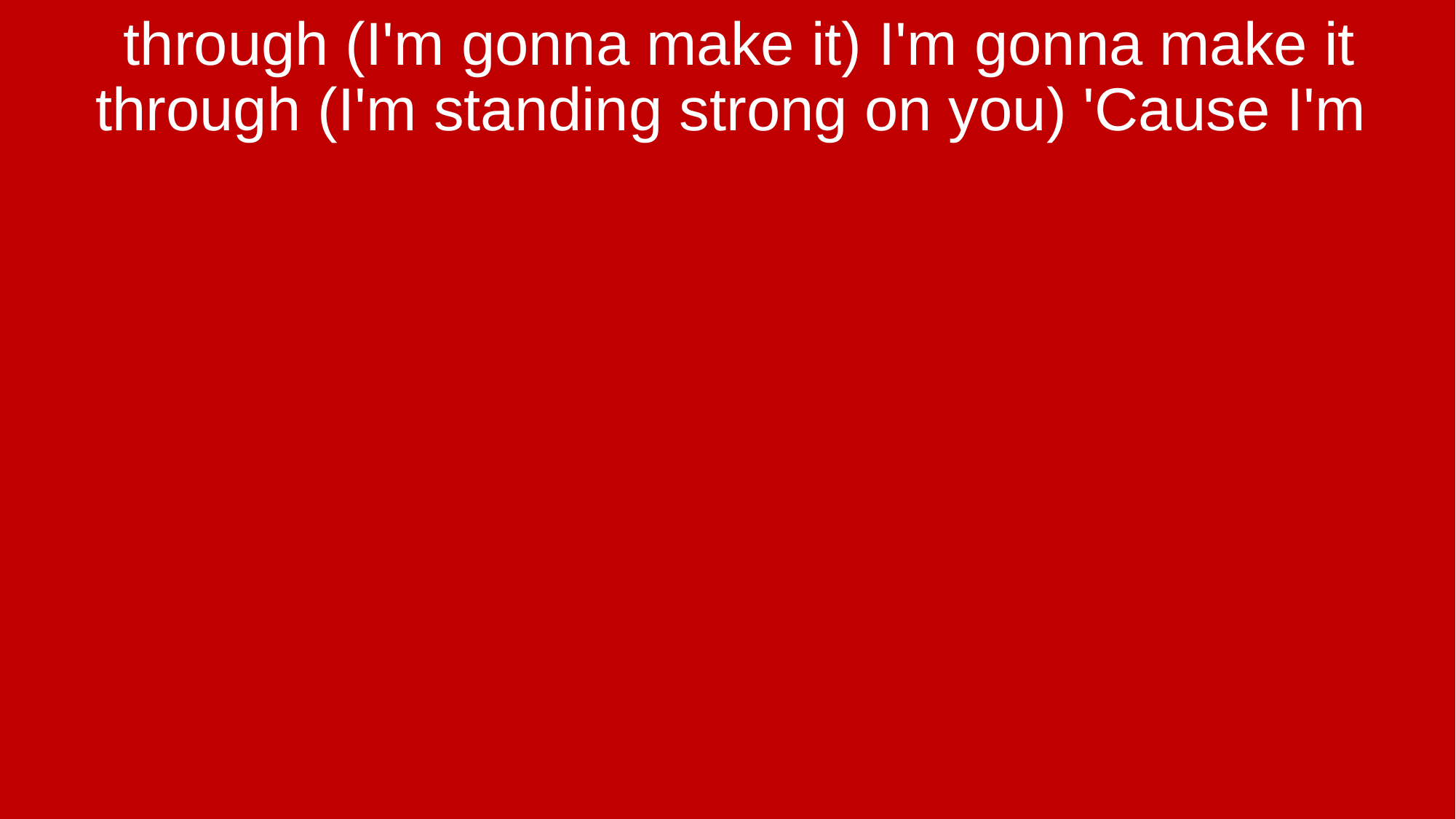

through (I'm gonna make it) I'm gonna make it through (I'm standing strong on you) 'Cause I'm